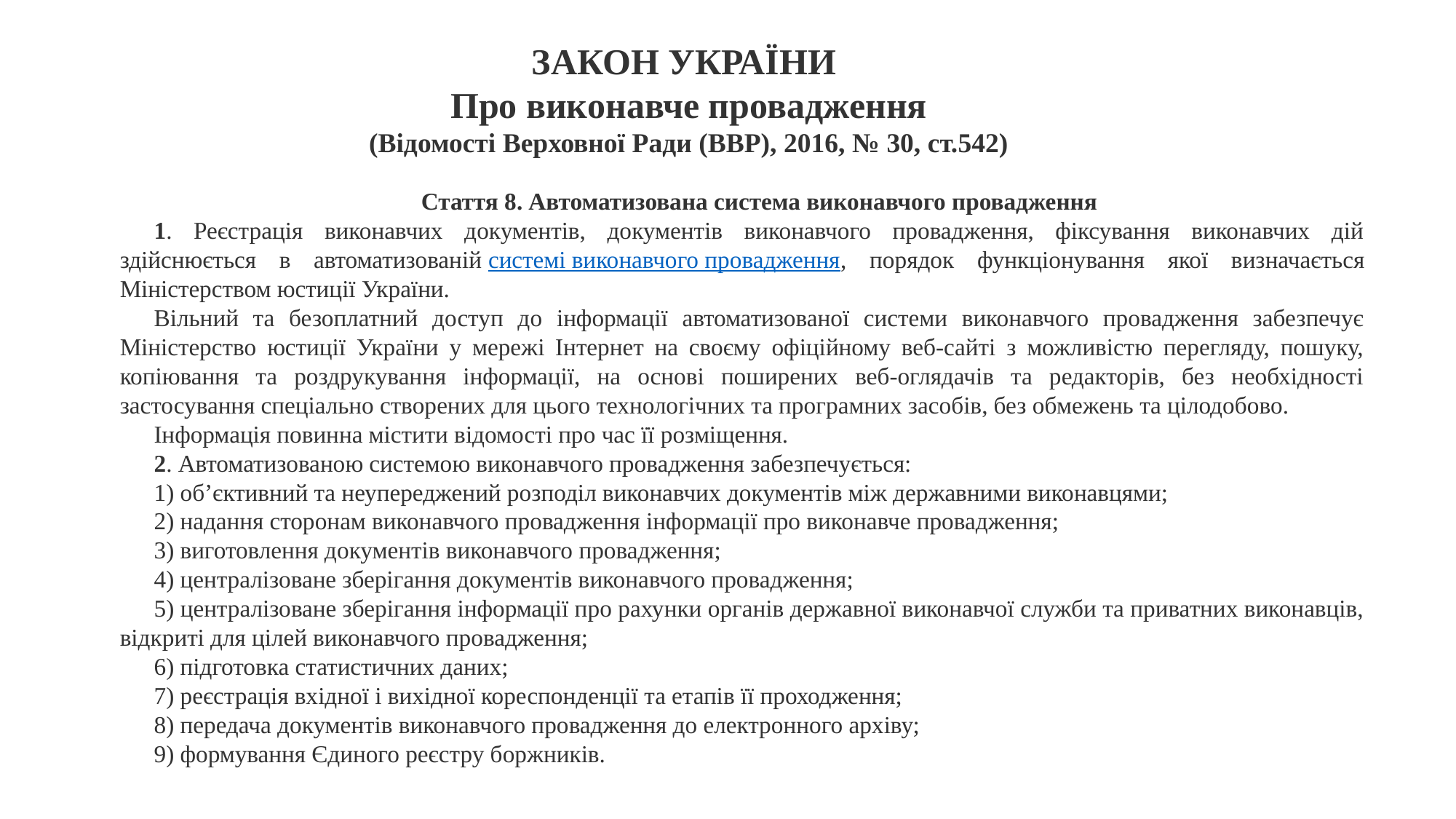

ЗАКОН УКРАЇНИ
Про виконавче провадження
(Відомості Верховної Ради (ВВР), 2016, № 30, ст.542)
Стаття 8. Автоматизована система виконавчого провадження
1. Реєстрація виконавчих документів, документів виконавчого провадження, фіксування виконавчих дій здійснюється в автоматизованій системі виконавчого провадження, порядок функціонування якої визначається Міністерством юстиції України.
Вільний та безоплатний доступ до інформації автоматизованої системи виконавчого провадження забезпечує Міністерство юстиції України у мережі Інтернет на своєму офіційному веб-сайті з можливістю перегляду, пошуку, копіювання та роздрукування інформації, на основі поширених веб-оглядачів та редакторів, без необхідності застосування спеціально створених для цього технологічних та програмних засобів, без обмежень та цілодобово.
Інформація повинна містити відомості про час її розміщення.
2. Автоматизованою системою виконавчого провадження забезпечується:
1) об’єктивний та неупереджений розподіл виконавчих документів між державними виконавцями;
2) надання сторонам виконавчого провадження інформації про виконавче провадження;
3) виготовлення документів виконавчого провадження;
4) централізоване зберігання документів виконавчого провадження;
5) централізоване зберігання інформації про рахунки органів державної виконавчої служби та приватних виконавців, відкриті для цілей виконавчого провадження;
6) підготовка статистичних даних;
7) реєстрація вхідної і вихідної кореспонденції та етапів її проходження;
8) передача документів виконавчого провадження до електронного архіву;
9) формування Єдиного реєстру боржників.